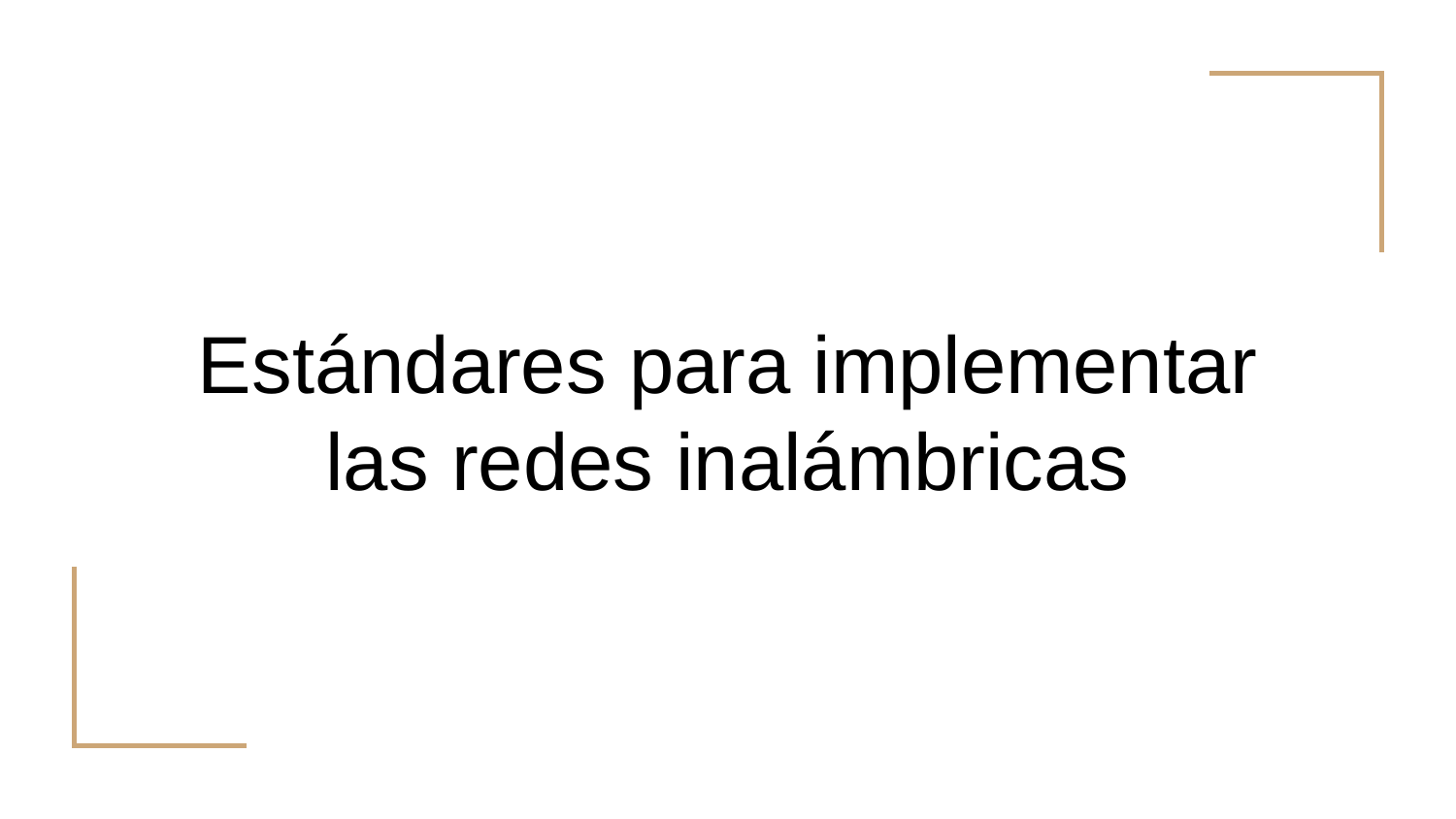

# Estándares para implementar las redes inalámbricas